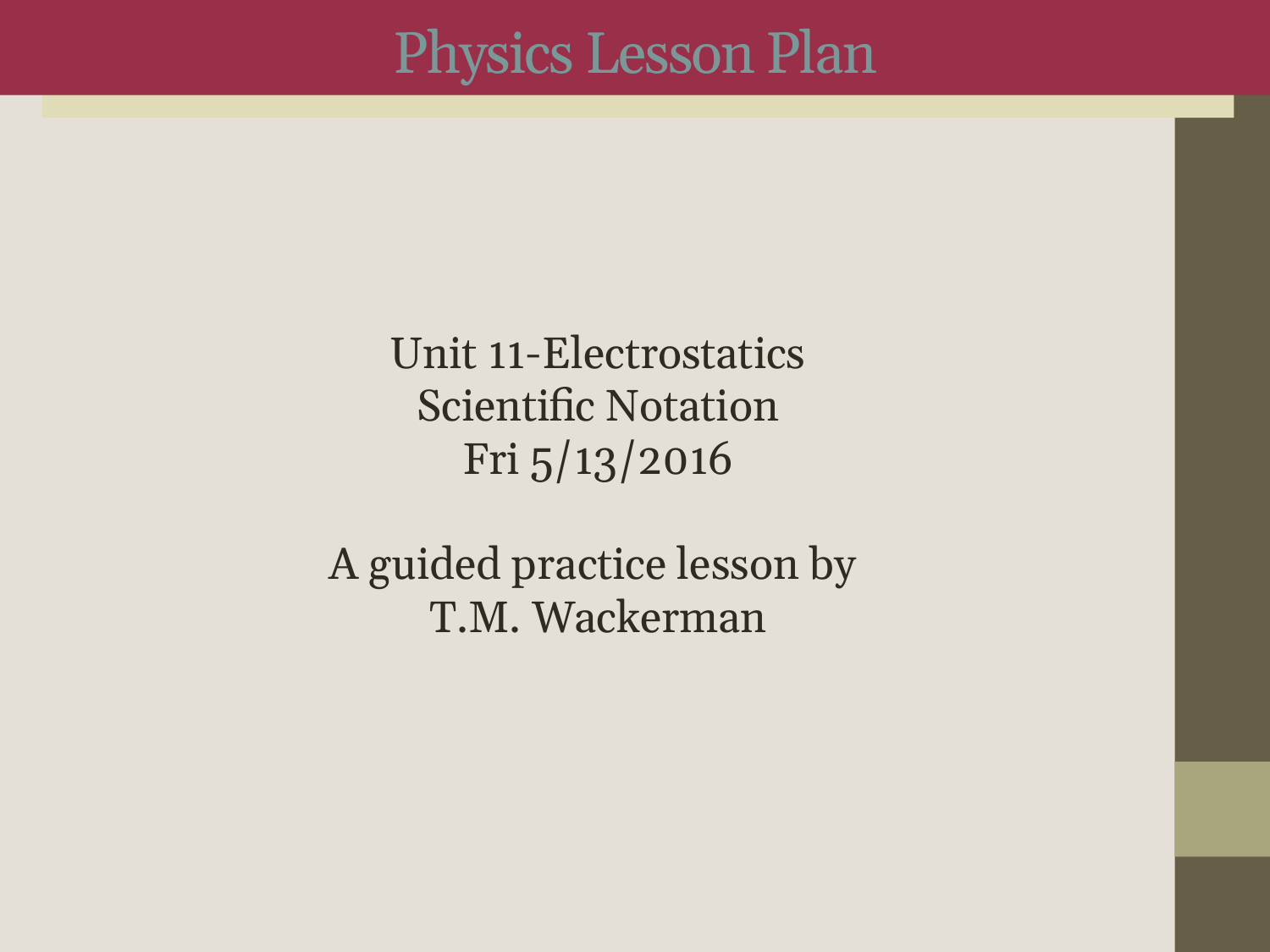

# Physics Lesson Plan

Unit 11-Electrostatics
Scientific Notation
Fri 5/13/2016

A guided practice lesson by
T.M. Wackerman